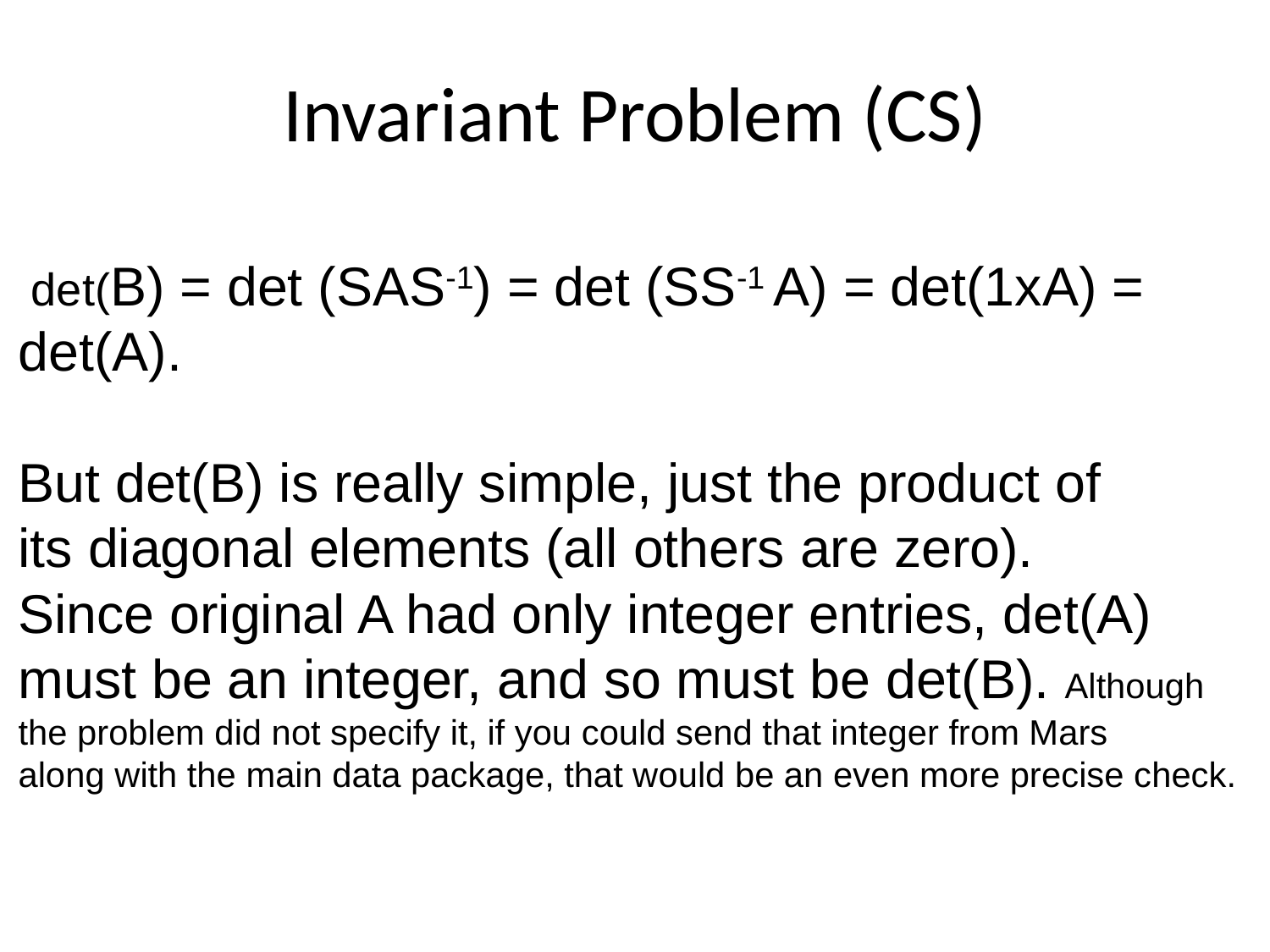

# Invariant Problem (CS)
 det(B) = det (SAS-1) = det (SS-1 A) = det(1xA) =
det(A).

But det(B) is really simple, just the product of
its diagonal elements (all others are zero).
Since original A had only integer entries, det(A)
must be an integer, and so must be det(B). Although
the problem did not specify it, if you could send that integer from Mars
along with the main data package, that would be an even more precise check.